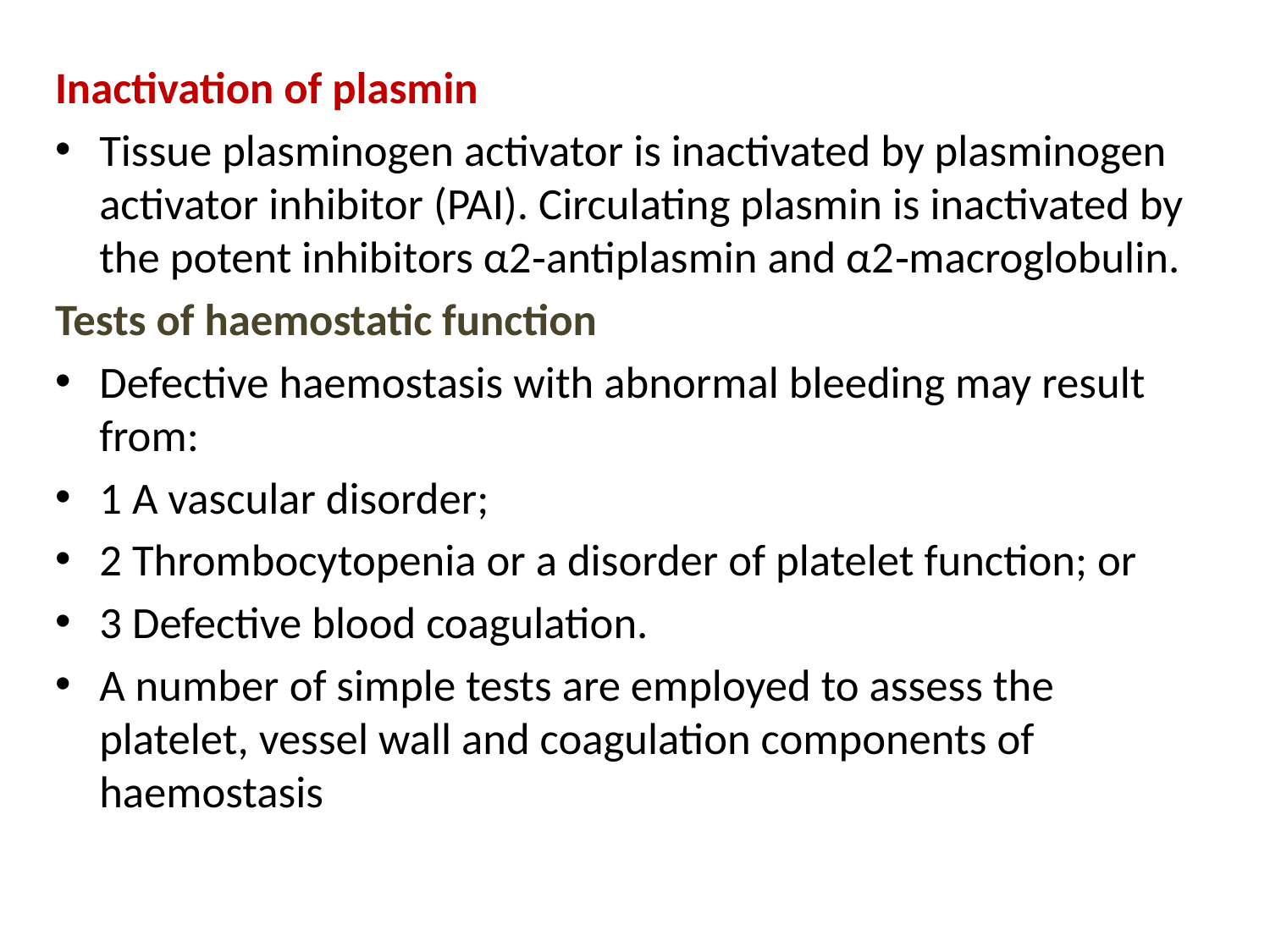

Inactivation of plasmin
Tissue plasminogen activator is inactivated by plasminogen activator inhibitor (PAI). Circulating plasmin is inactivated by the potent inhibitors α2‐antiplasmin and α2‐macroglobulin.
Tests of haemostatic function
Defective haemostasis with abnormal bleeding may result from:
1 A vascular disorder;
2 Thrombocytopenia or a disorder of platelet function; or
3 Defective blood coagulation.
A number of simple tests are employed to assess the platelet, vessel wall and coagulation components of haemostasis